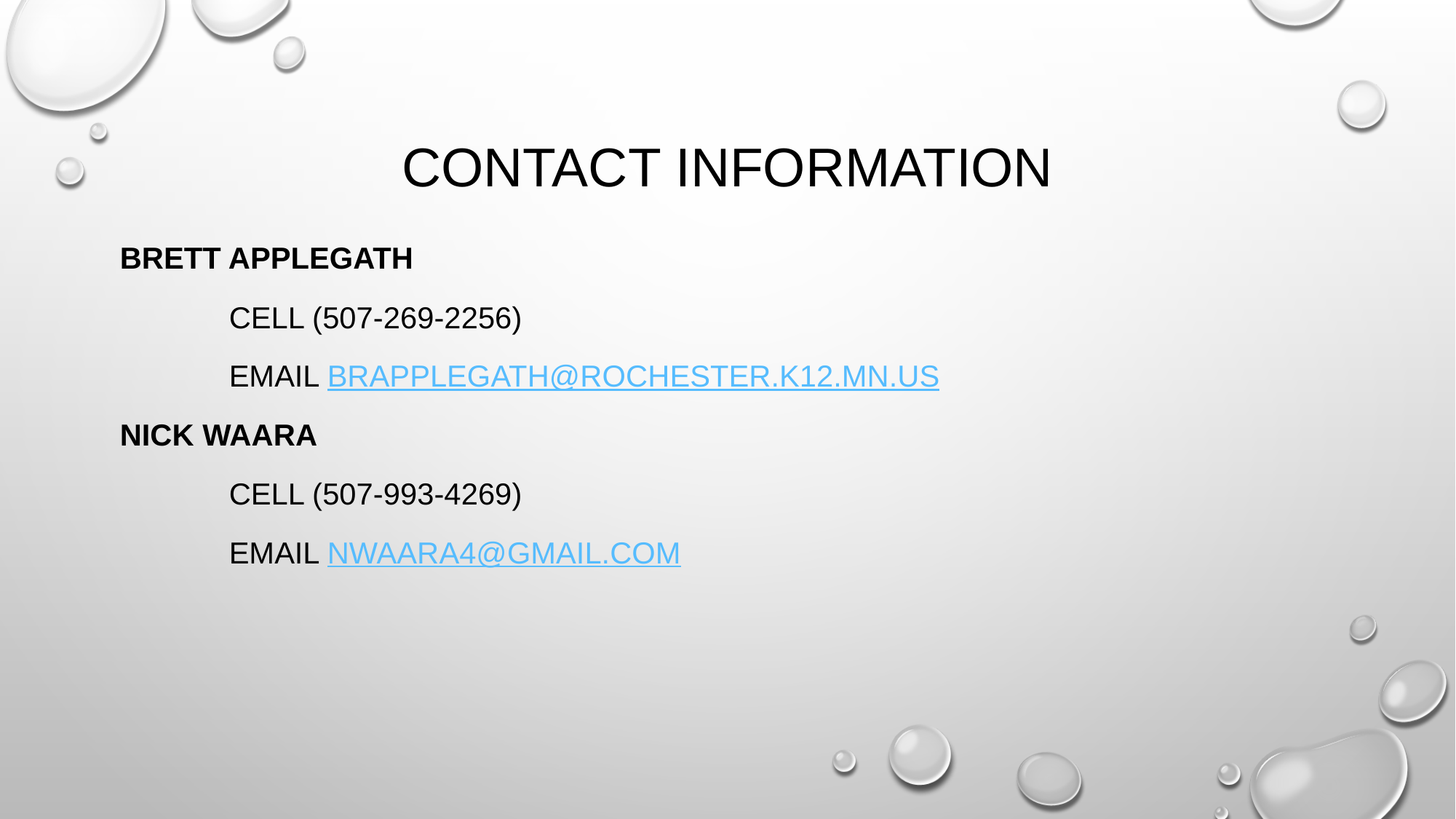

# Contact information
Brett Applegath
	Cell (507-269-2256)
	Email BRAPPLEGATH@rochester.k12.mn.us
Nick waara
	Cell (507-993-4269)
	Email nwaara4@Gmail.com